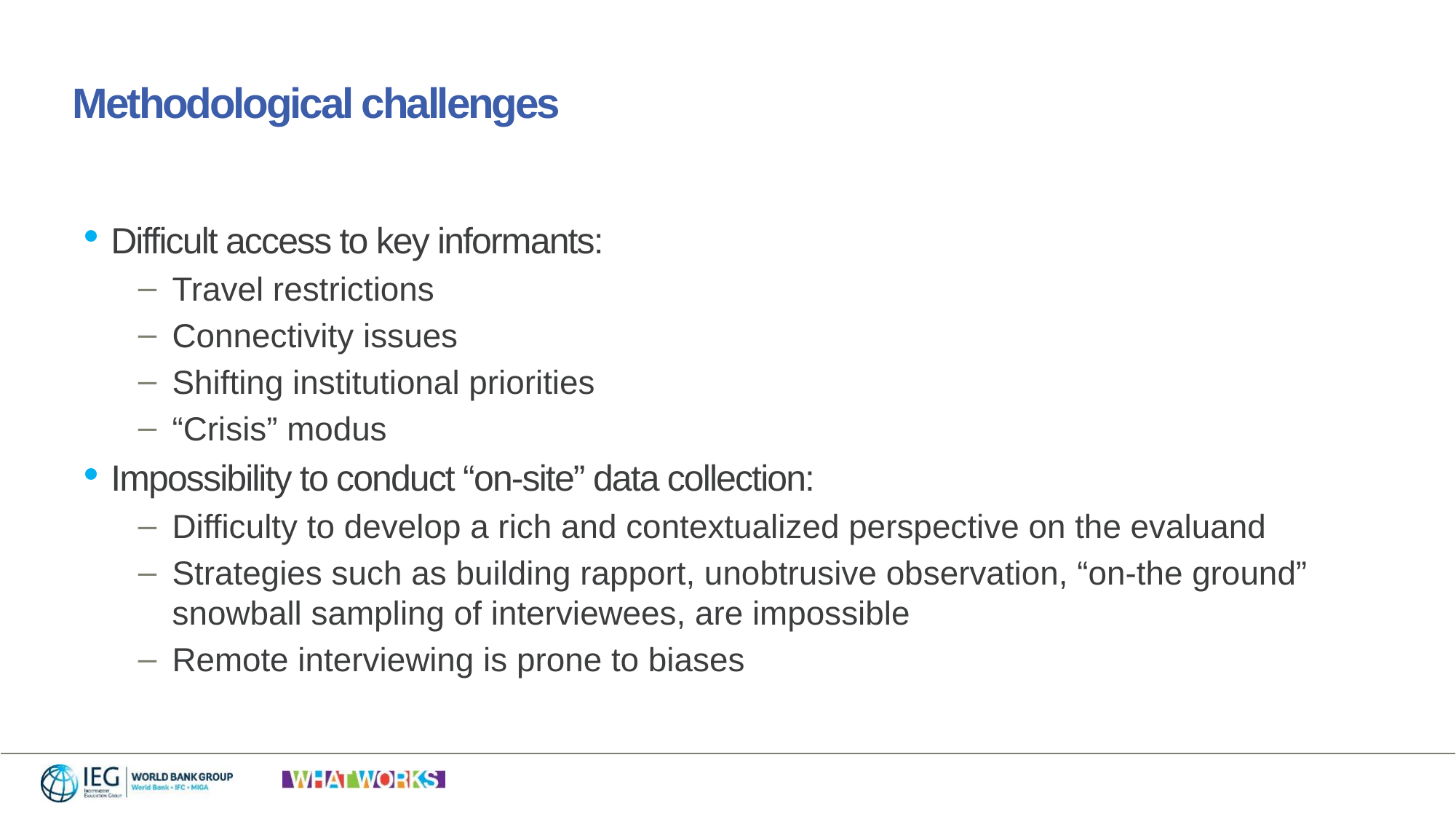

Methodological challenges

Difficult access to key informants:
Travel restrictions
Connectivity issues
Shifting institutional priorities
“Crisis” modus
Impossibility to conduct “on-site” data collection:
Difficulty to develop a rich and contextualized perspective on the evaluand
Strategies such as building rapport, unobtrusive observation, “on-the ground” snowball sampling of interviewees, are impossible
Remote interviewing is prone to biases